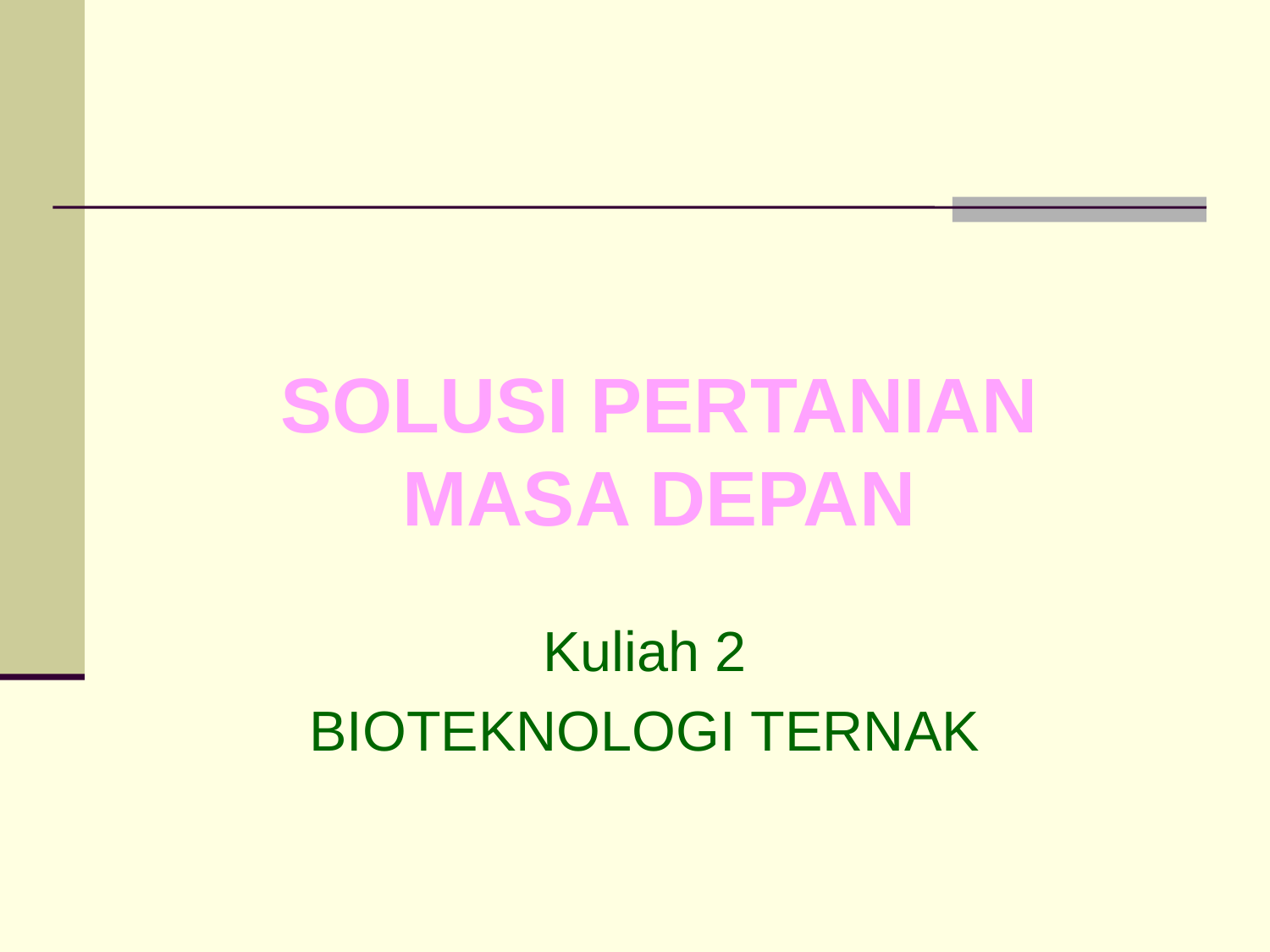

SOLUSI PERTANIAN
MASA DEPAN
Kuliah 2
BIOTEKNOLOGI TERNAK